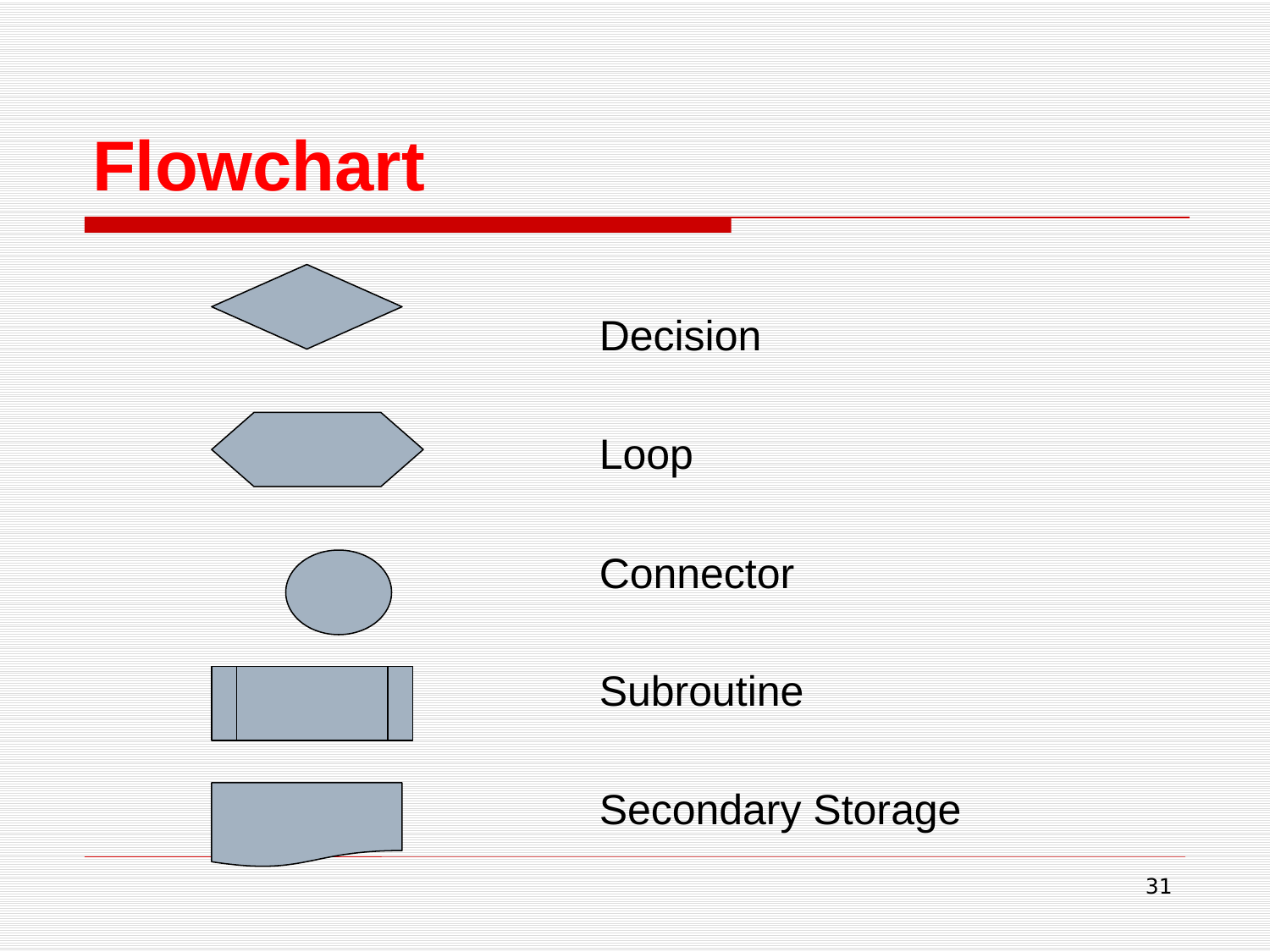

# Flowchart

				Decision

				Loop

				Connector

				Subroutine

				Secondary Storage

31